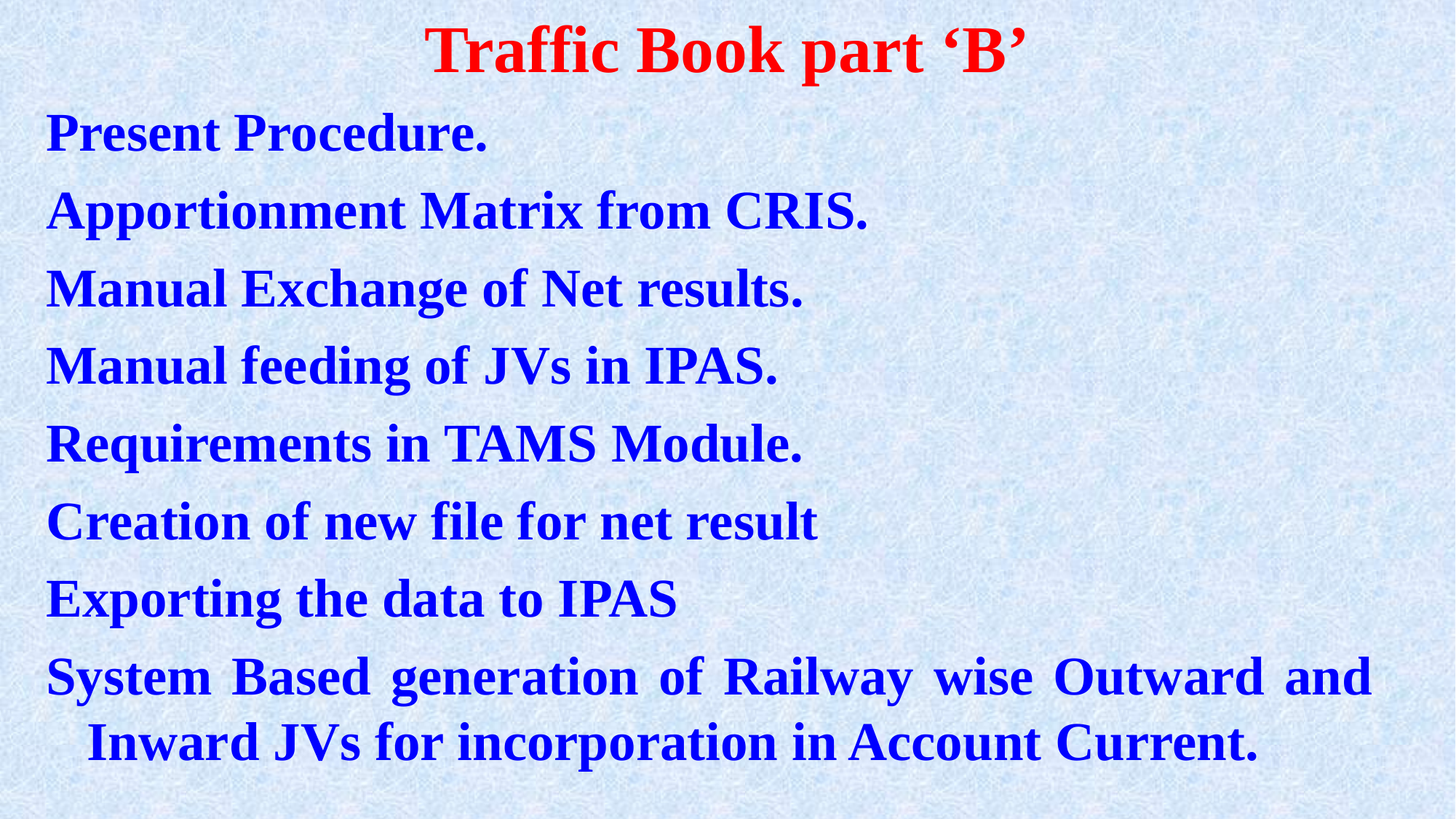

# Traffic Book part ‘B’
Present Procedure.
Apportionment Matrix from CRIS.
Manual Exchange of Net results.
Manual feeding of JVs in IPAS.
Requirements in TAMS Module.
Creation of new file for net result
Exporting the data to IPAS
System Based generation of Railway wise Outward and    Inward JVs for incorporation in Account Current.